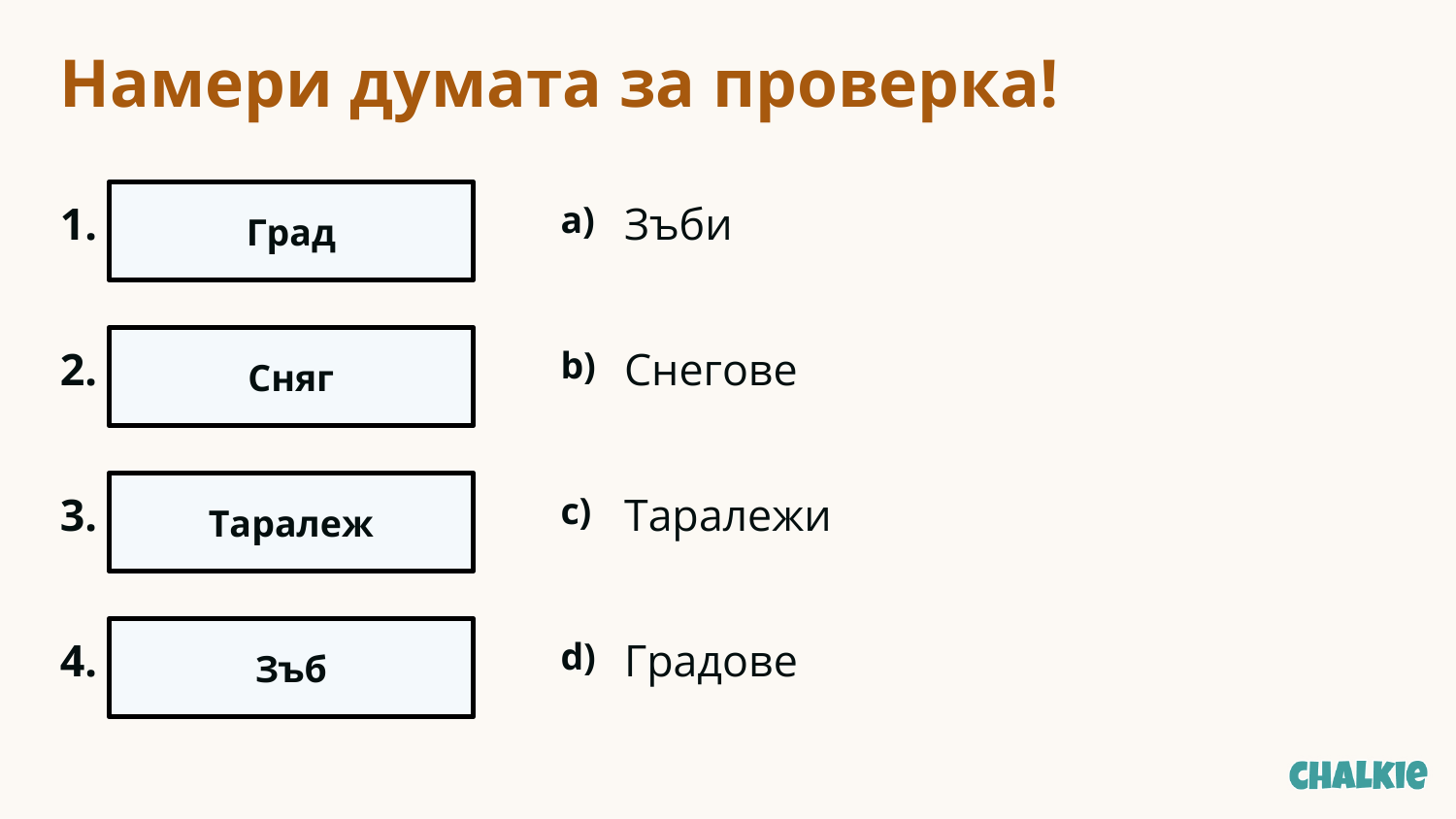

Намери думата за проверка!
1.
Град
a)
Зъби
2.
Сняг
b)
Снегове
3.
Таралеж
c)
Таралежи
4.
Зъб
d)
Градове